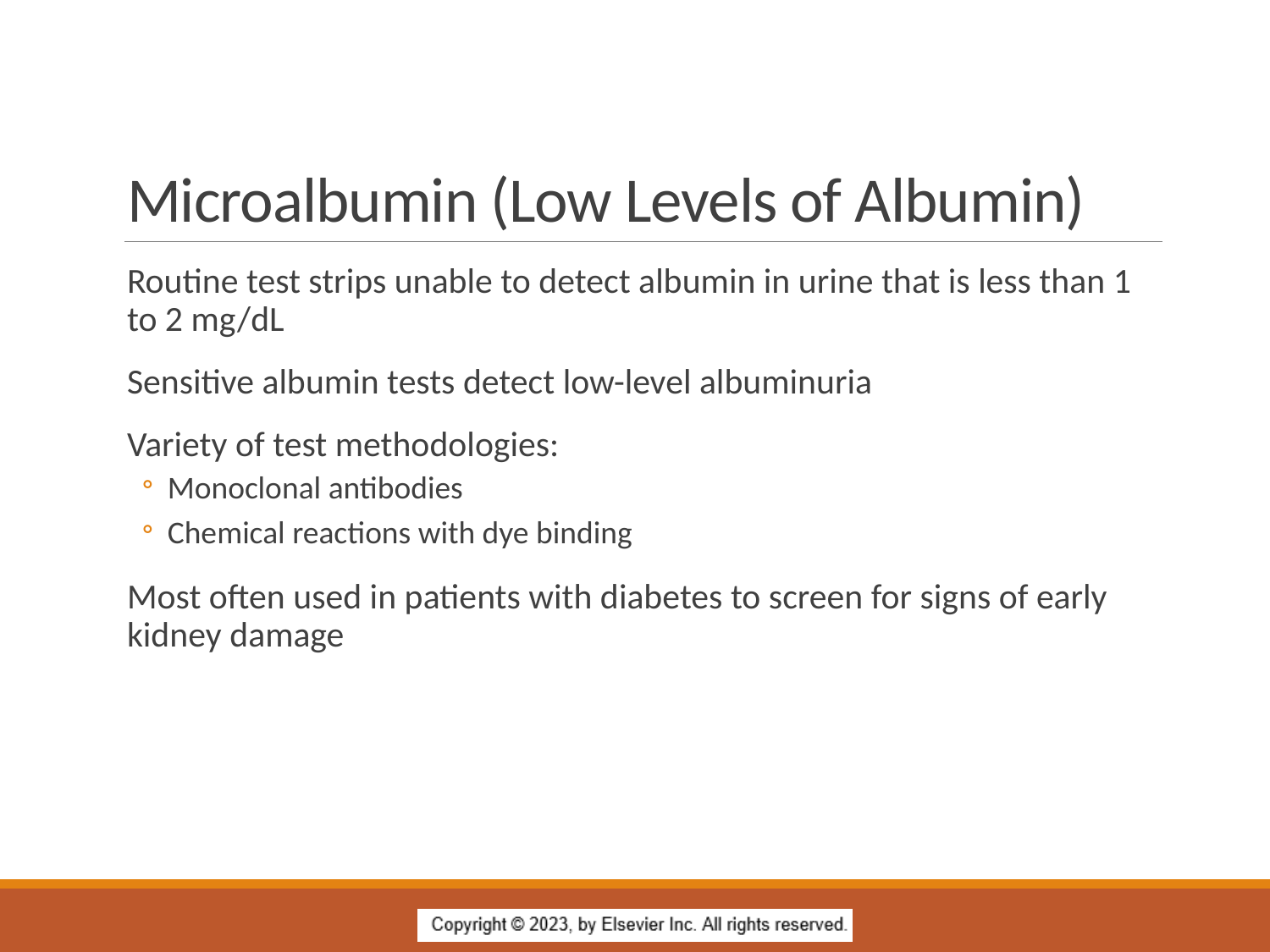

# Microalbumin (Low Levels of Albumin)
Routine test strips unable to detect albumin in urine that is less than 1 to 2 mg/dL
Sensitive albumin tests detect low-level albuminuria
Variety of test methodologies:
Monoclonal antibodies
Chemical reactions with dye binding
Most often used in patients with diabetes to screen for signs of early kidney damage